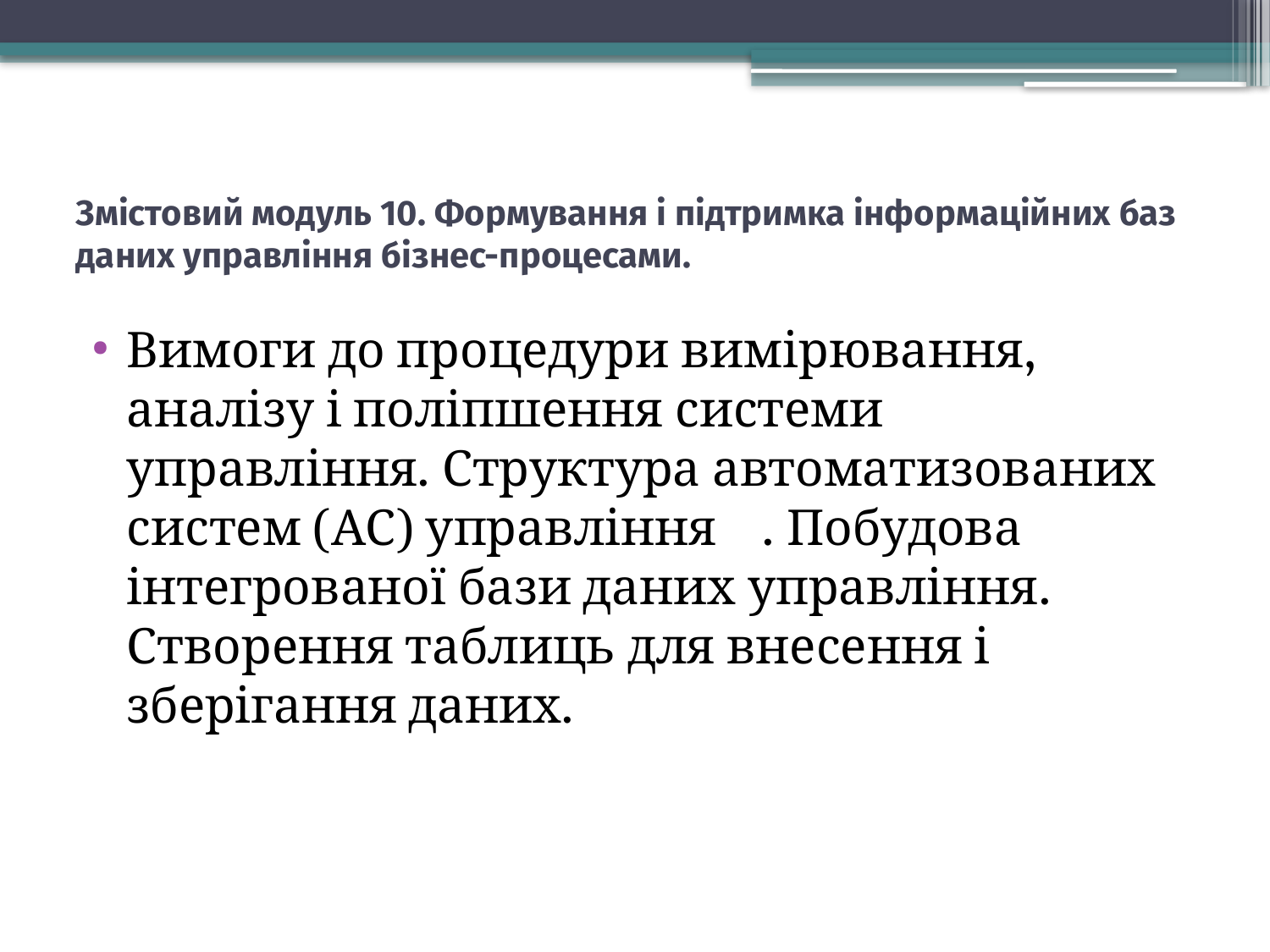

# Змістовий модуль 10. Формування і підтримка інформаційних баз даних управління бізнес-процесами.
Вимоги до процедури вимірювання, аналізу і поліпшення системи управління. Структура автоматизованих систем (АС) управління	. Побудова інтегрованої бази даних управління. Створення таблиць для внесення і зберігання даних.